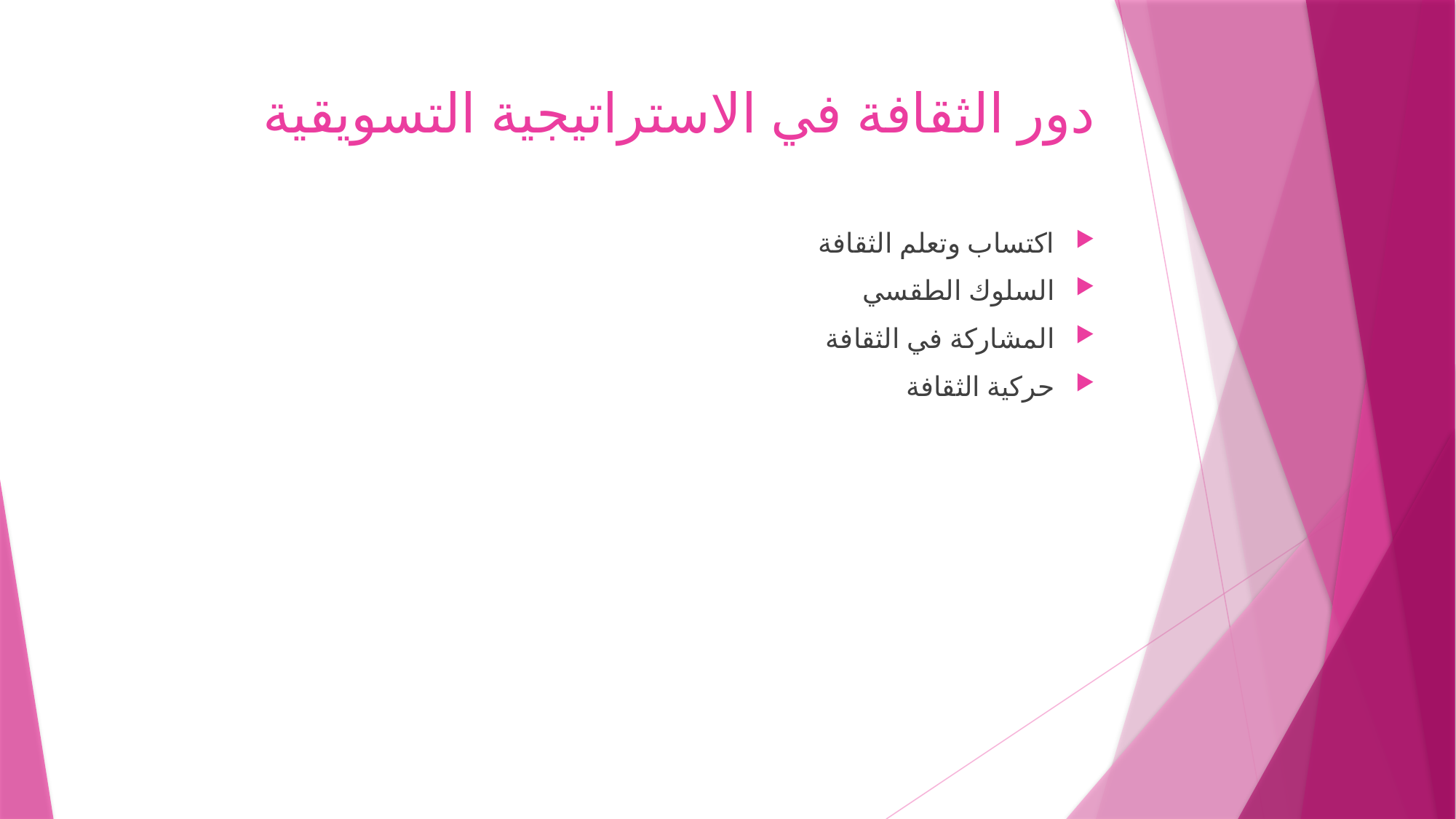

# دور الثقافة في الاستراتيجية التسويقية
اكتساب وتعلم الثقافة
السلوك الطقسي
المشاركة في الثقافة
حركية الثقافة